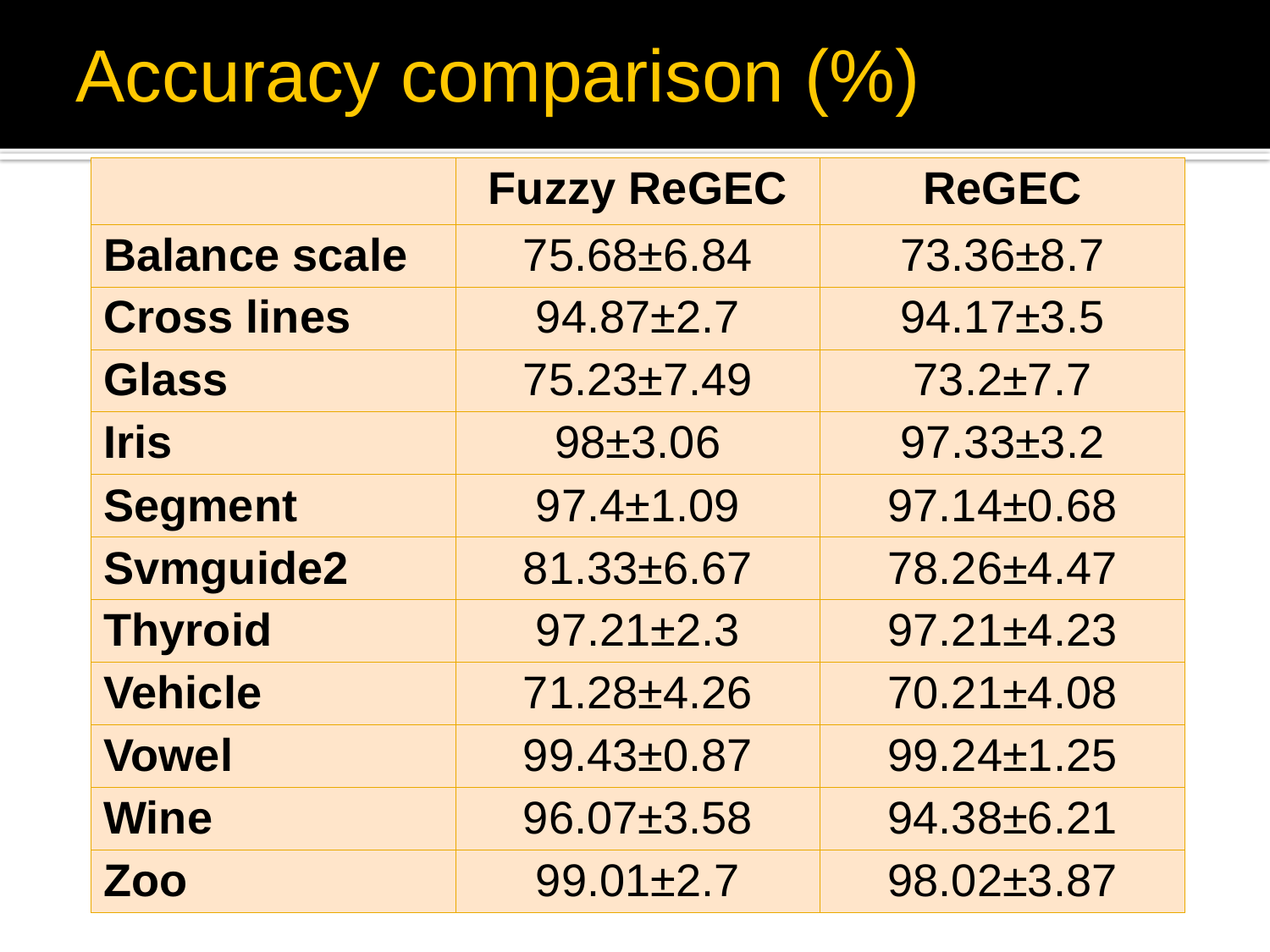

Accuracy comparison (%)
|  | Fuzzy ReGEC | ReGEC |
| --- | --- | --- |
| Balance scale | 75.68±6.84 | 73.36±8.7 |
| Cross lines | 94.87±2.7 | 94.17±3.5 |
| Glass | 75.23±7.49 | 73.2±7.7 |
| Iris | 98±3.06 | 97.33±3.2 |
| Segment | 97.4±1.09 | 97.14±0.68 |
| Svmguide2 | 81.33±6.67 | 78.26±4.47 |
| Thyroid | 97.21±2.3 | 97.21±4.23 |
| Vehicle | 71.28±4.26 | 70.21±4.08 |
| Vowel | 99.43±0.87 | 99.24±1.25 |
| Wine | 96.07±3.58 | 94.38±6.21 |
| Zoo | 99.01±2.7 | 98.02±3.87 |